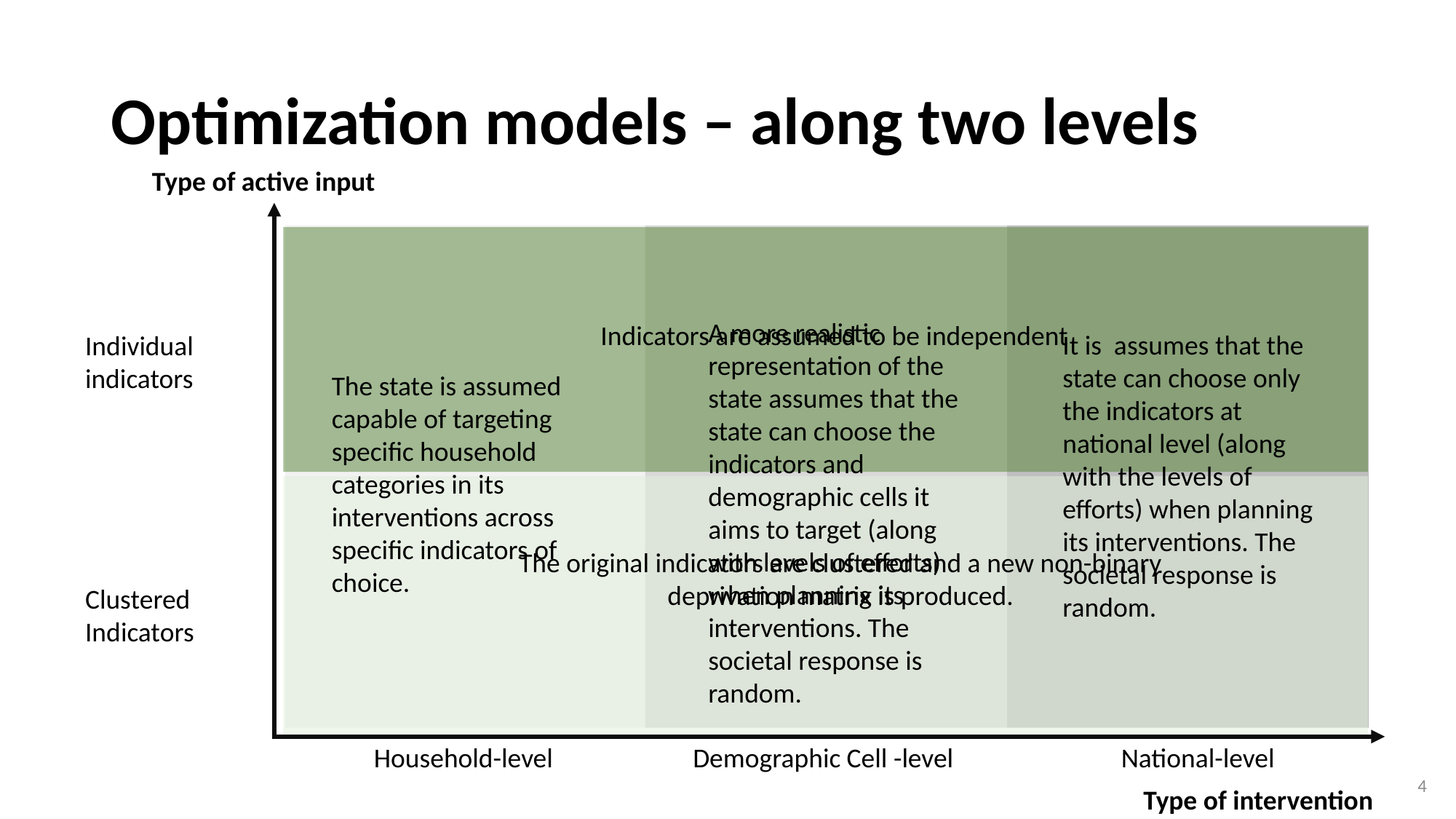

# Optimization models – along two levels
Type of active input

A more realistic representation of the state assumes that the state can choose the indicators and demographic cells it aims to target (along with levels of efforts) when planning its interventions. The societal response is random.
Indicators are assumed to be independent
It is  assumes that the state can choose only the indicators at national level (along with the levels of efforts) when planning its interventions. The societal response is random.
Individual indicators
The state is assumed capable of targeting specific household categories in its interventions across specific indicators of choice.

The original indicators are clustered and a new non-binary deprivation matrix is produced.
Clustered Indicators
Household-level
Demographic Cell -level
National-level
4
Type of intervention